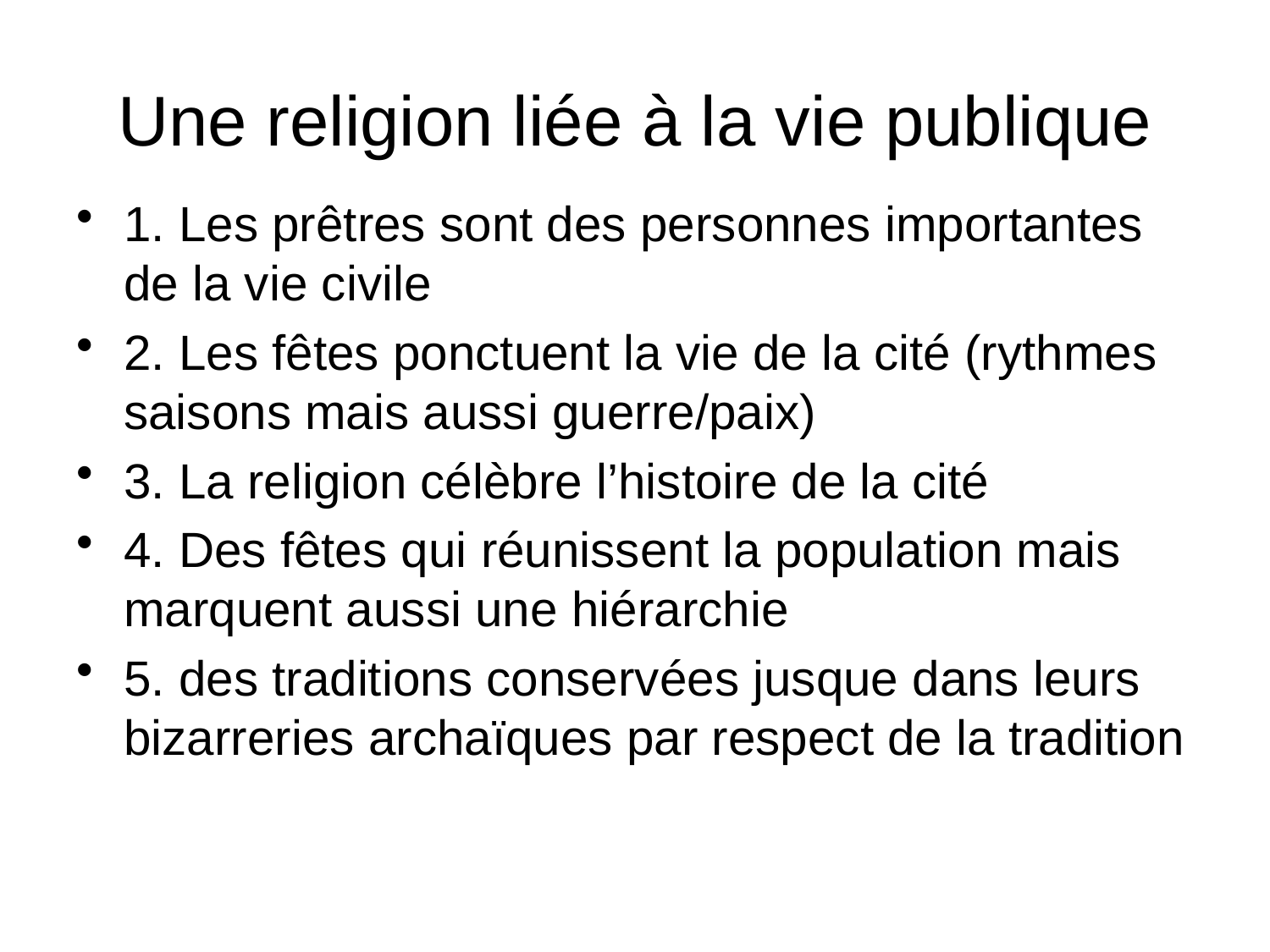

# Une religion liée à la vie publique
1. Les prêtres sont des personnes importantes de la vie civile
2. Les fêtes ponctuent la vie de la cité (rythmes saisons mais aussi guerre/paix)
3. La religion célèbre l’histoire de la cité
4. Des fêtes qui réunissent la population mais marquent aussi une hiérarchie
5. des traditions conservées jusque dans leurs bizarreries archaïques par respect de la tradition